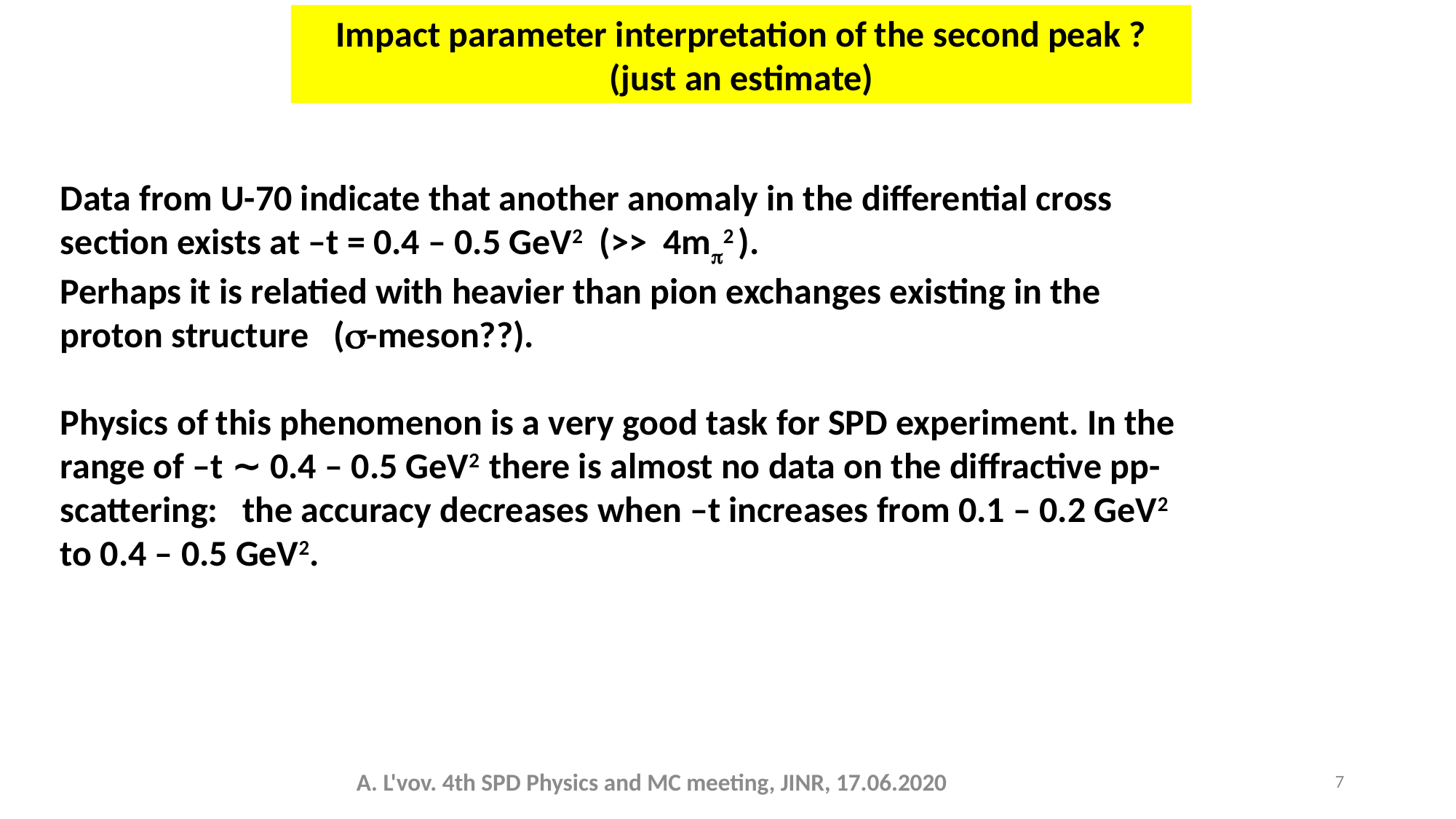

Impact parameter interpretation of the second peak ?
(just an estimate)

Data from U-70 indicate that another anomaly in the differential cross section exists at –t = 0.4 – 0.5 GeV2  (>>  4mπ2 ).
Perhaps it is relatied with heavier than pion exchanges existing in the proton structure   (σ-meson??).

Physics of this phenomenon is a very good task for SPD experiment. In the range of –t ∼ 0.4 – 0.5 GeV2  there is almost no data on the diffractive pp-scattering:   the accuracy decreases when –t increases from 0.1 – 0.2 GeV2   to 0.4 – 0.5 GeV2.

A. L'vov. 4th SPD Physics and MC meeting, JINR, 17.06.2020
7